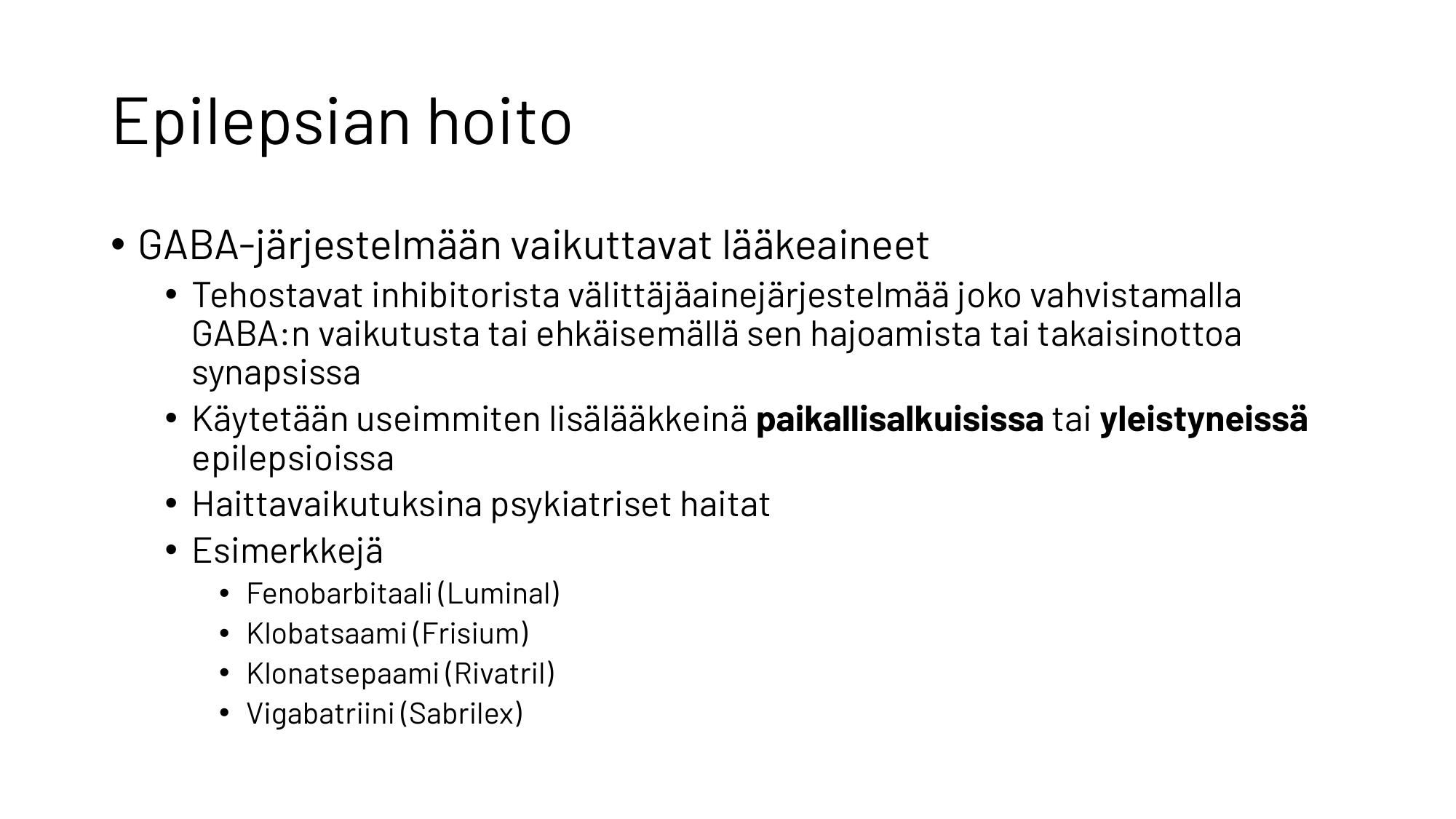

# Epilepsian hoito
GABA-järjestelmään vaikuttavat lääkeaineet
Tehostavat inhibitorista välittäjäainejärjestelmää joko vahvistamalla GABA:n vaikutusta tai ehkäisemällä sen hajoamista tai takaisinottoa synapsissa
Käytetään useimmiten lisälääkkeinä paikallisalkuisissa tai yleistyneissä epilepsioissa
Haittavaikutuksina psykiatriset haitat
Esimerkkejä
Fenobarbitaali (Luminal)
Klobatsaami (Frisium)
Klonatsepaami (Rivatril)
Vigabatriini (Sabrilex)